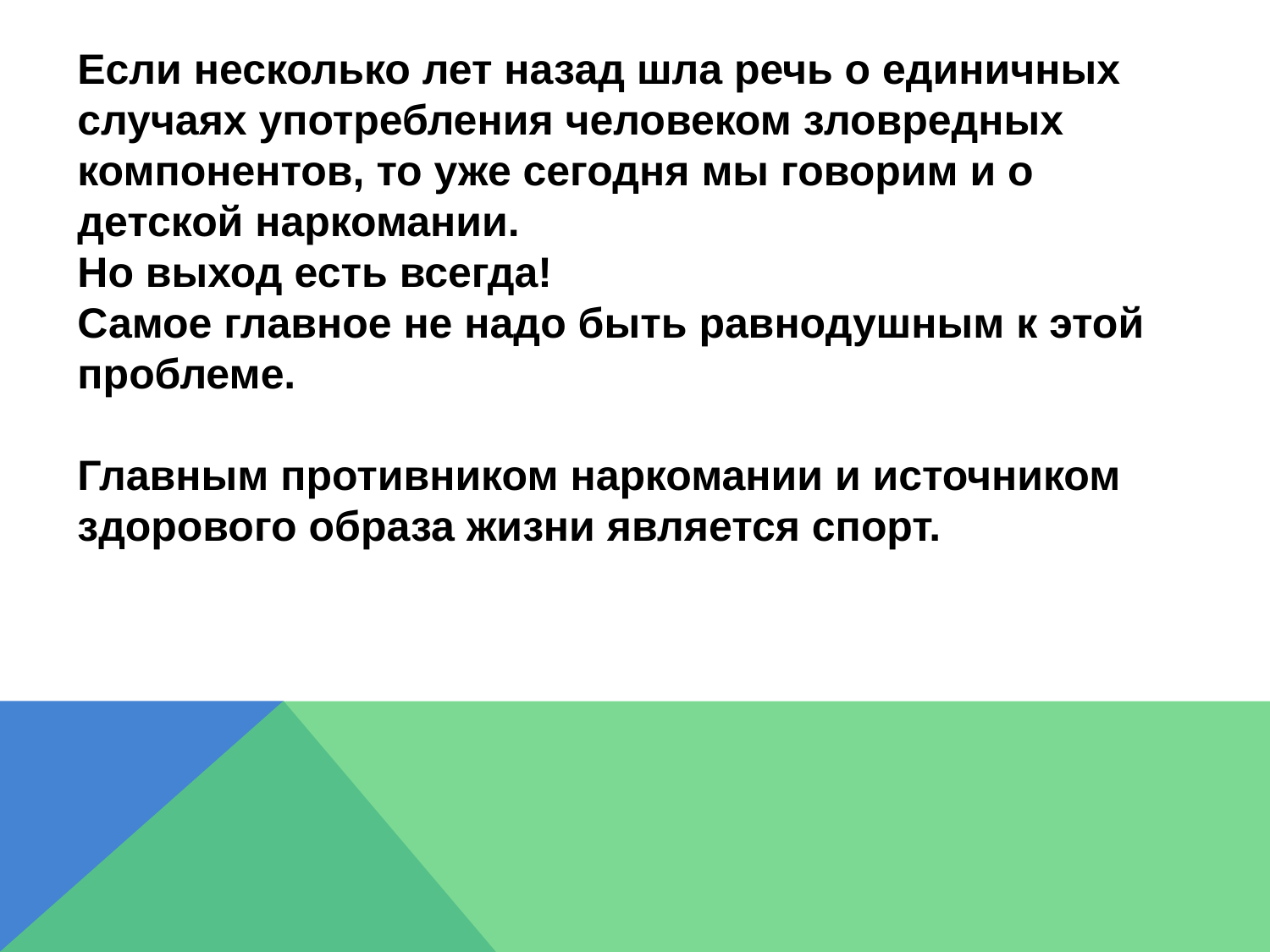

Если несколько лет назад шла речь о единичных случаях употребления человеком зловредных компонентов, то уже сегодня мы говорим и о детской наркомании.
Но выход есть всегда!
Самое главное не надо быть равнодушным к этой проблеме.

Главным противником наркомании и источником здорового образа жизни является спорт.